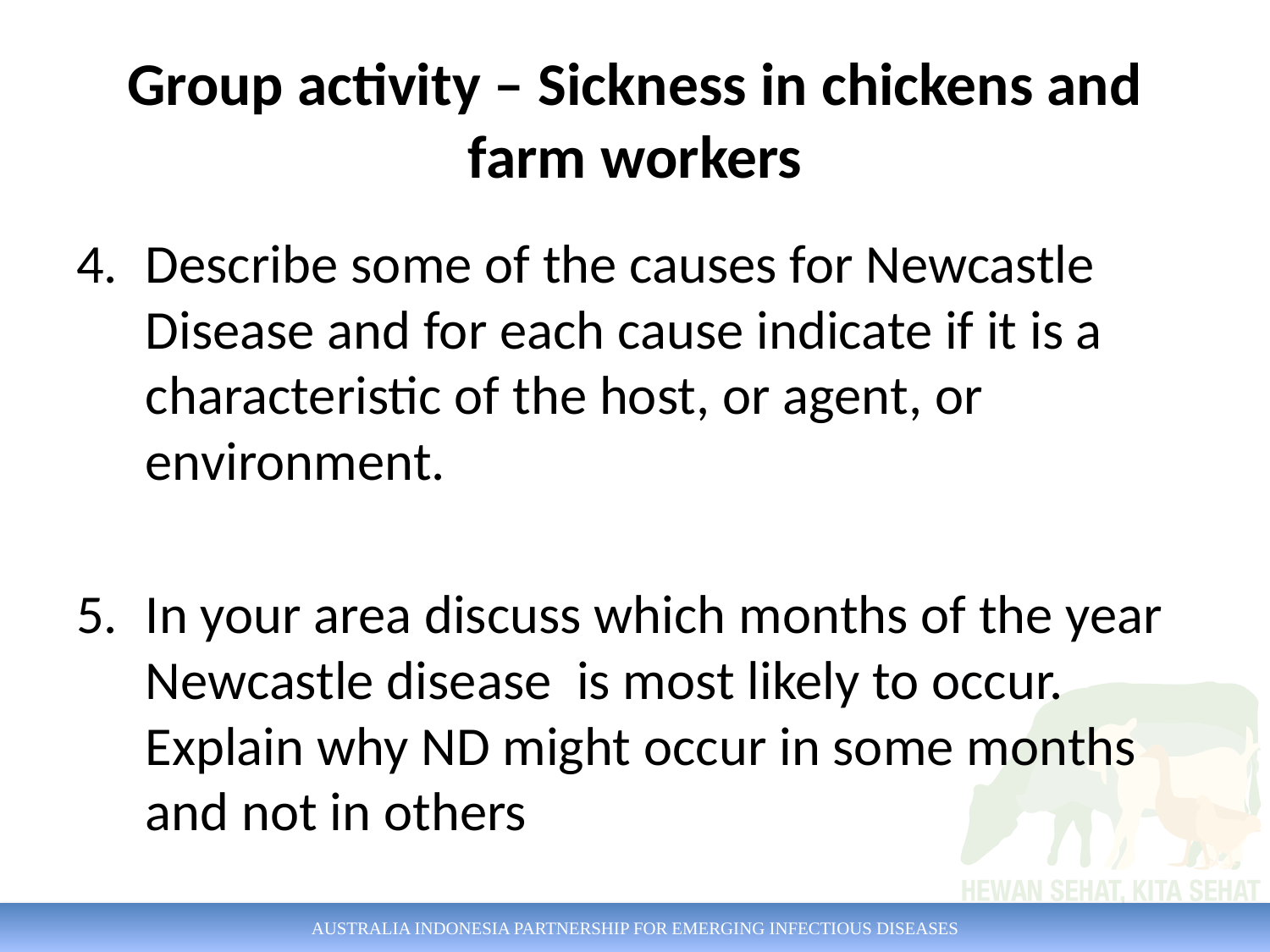

# Group activity – Sickness in chickens and farm workers
Describe some of the causes for Newcastle Disease and for each cause indicate if it is a characteristic of the host, or agent, or environment.

In your area discuss which months of the year Newcastle disease  is most likely to occur. Explain why ND might occur in some months and not in others